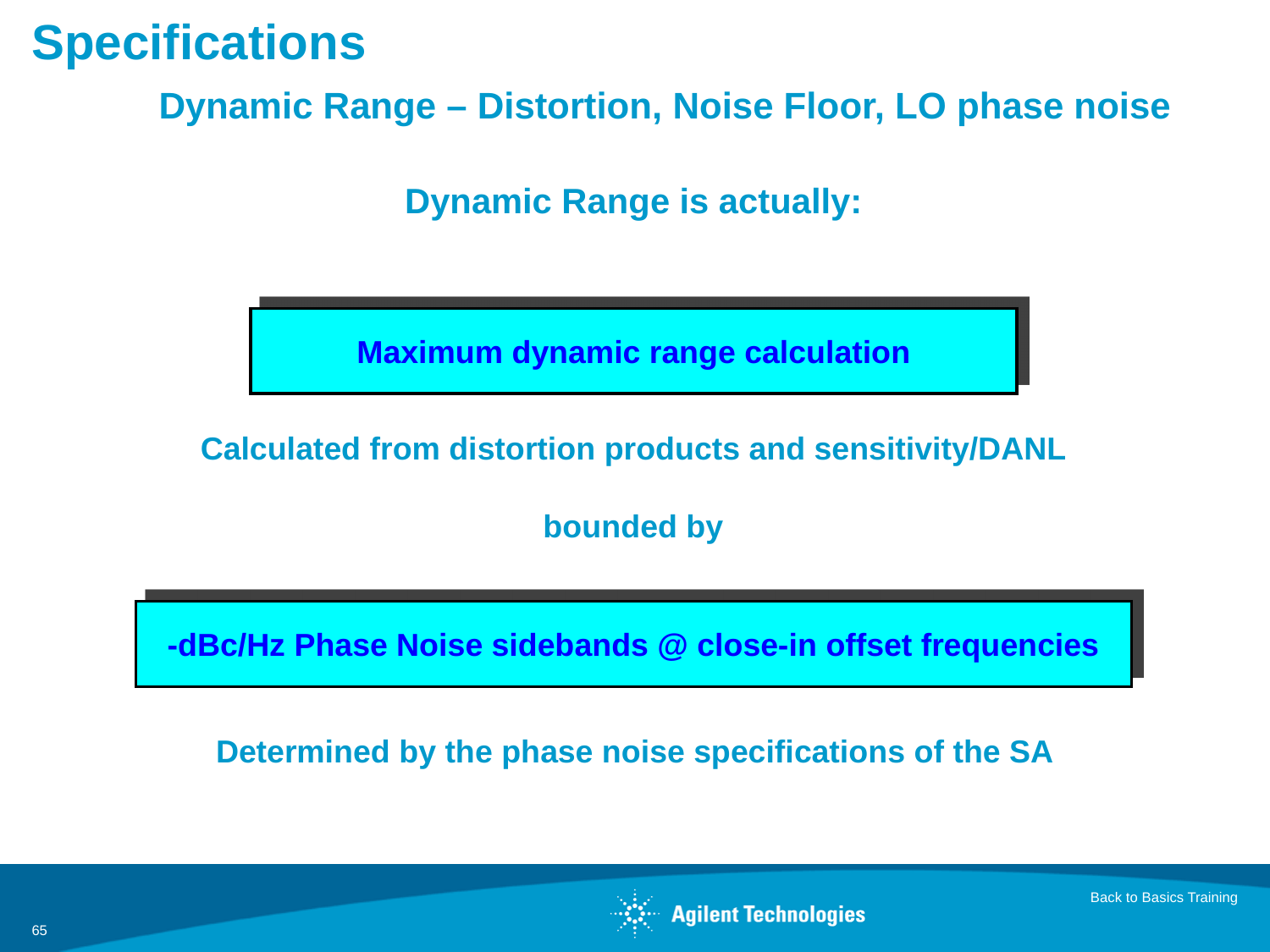

# Specifications Dynamic Range – Distortion, Noise Floor, LO phase noise
Dynamic Range is actually:
Maximum dynamic range calculation
Calculated from distortion products and sensitivity/DANL
bounded by
-dBc/Hz Phase Noise sidebands @ close-in offset frequencies
Determined by the phase noise specifications of the SA
Back to Basics Training
65